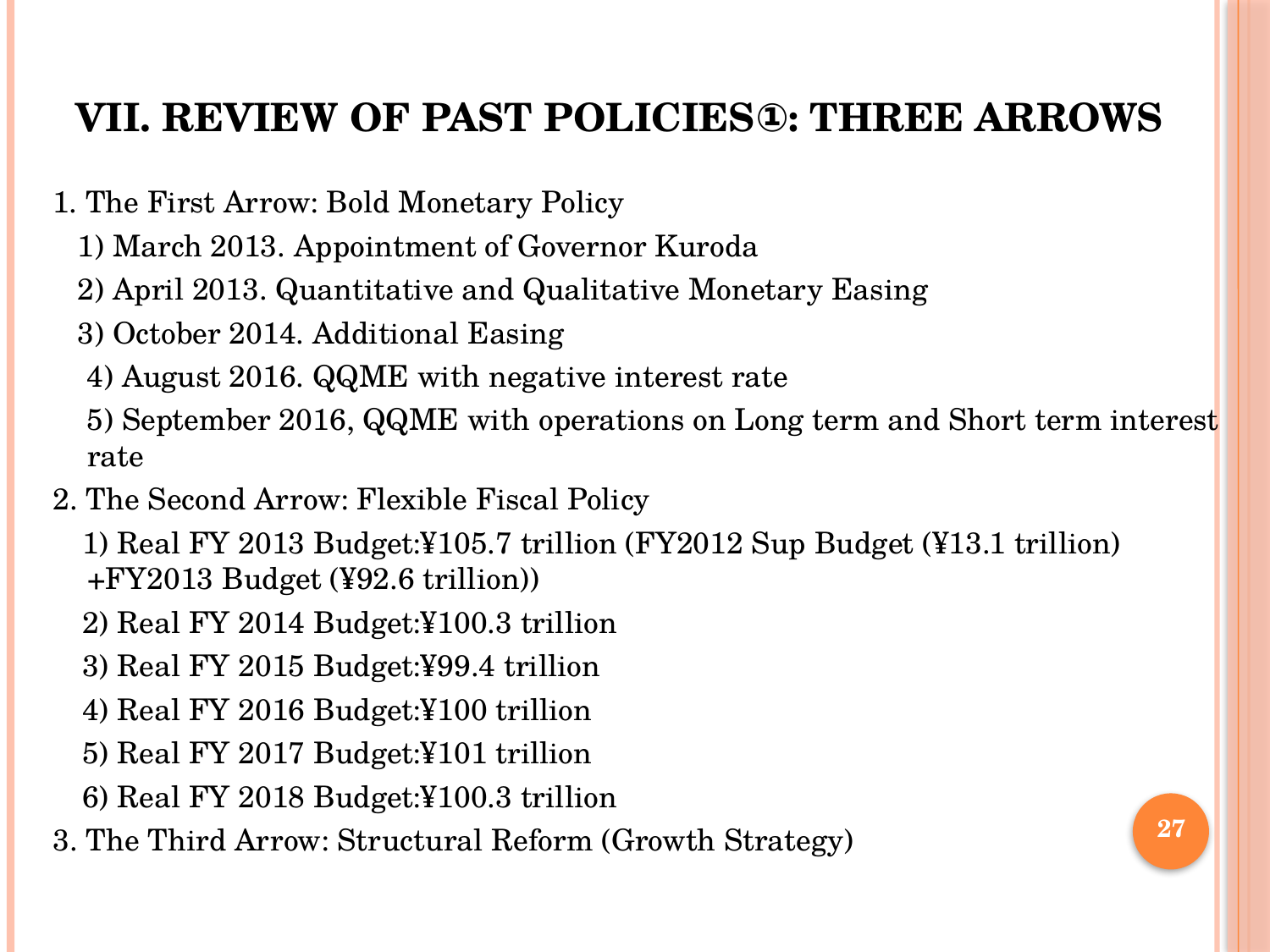

# VII. Review of Past Policies①: Three Arrows
1. The First Arrow: Bold Monetary Policy
   1) March 2013. Appointment of Governor Kuroda
   2) April 2013. Quantitative and Qualitative Monetary Easing
   3) October 2014. Additional Easing
4) August 2016. QQME with negative interest rate
5) September 2016, QQME with operations on Long term and Short term interest rate
2. The Second Arrow: Flexible Fiscal Policy
1) Real FY 2013 Budget:¥105.7 trillion (FY2012 Sup Budget (¥13.1 trillion) +FY2013 Budget (¥92.6 trillion))
2) Real FY 2014 Budget:¥100.3 trillion
3) Real FY 2015 Budget:¥99.4 trillion
4) Real FY 2016 Budget:¥100 trillion
5) Real FY 2017 Budget:¥101 trillion
6) Real FY 2018 Budget:¥100.3 trillion
3. The Third Arrow: Structural Reform (Growth Strategy)

27